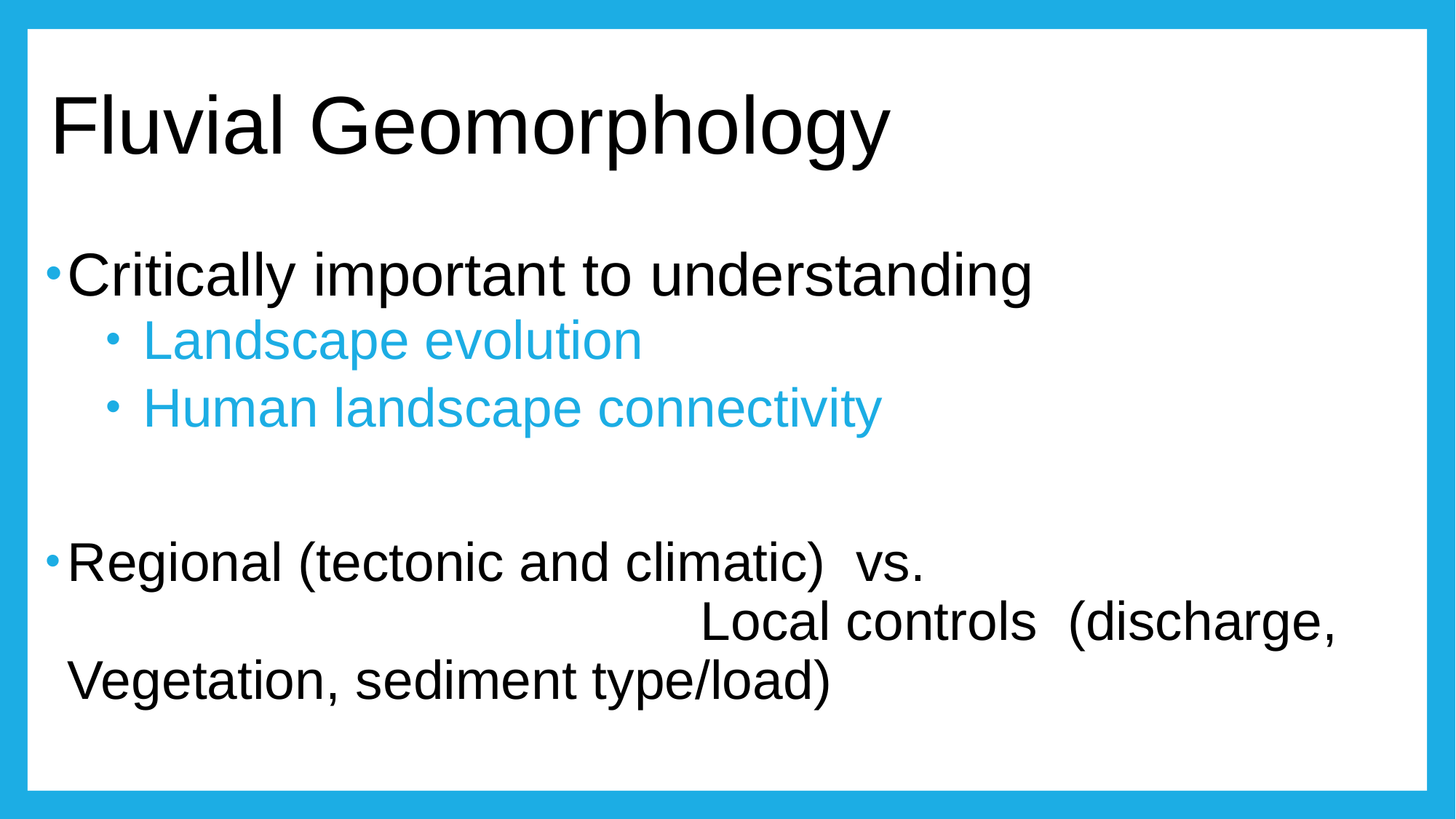

# Fluvial Geomorphology
Critically important to understanding
 Landscape evolution
 Human landscape connectivity

Regional (tectonic and climatic)  vs.                                                                           Local controls  (discharge, Vegetation, sediment type/load)